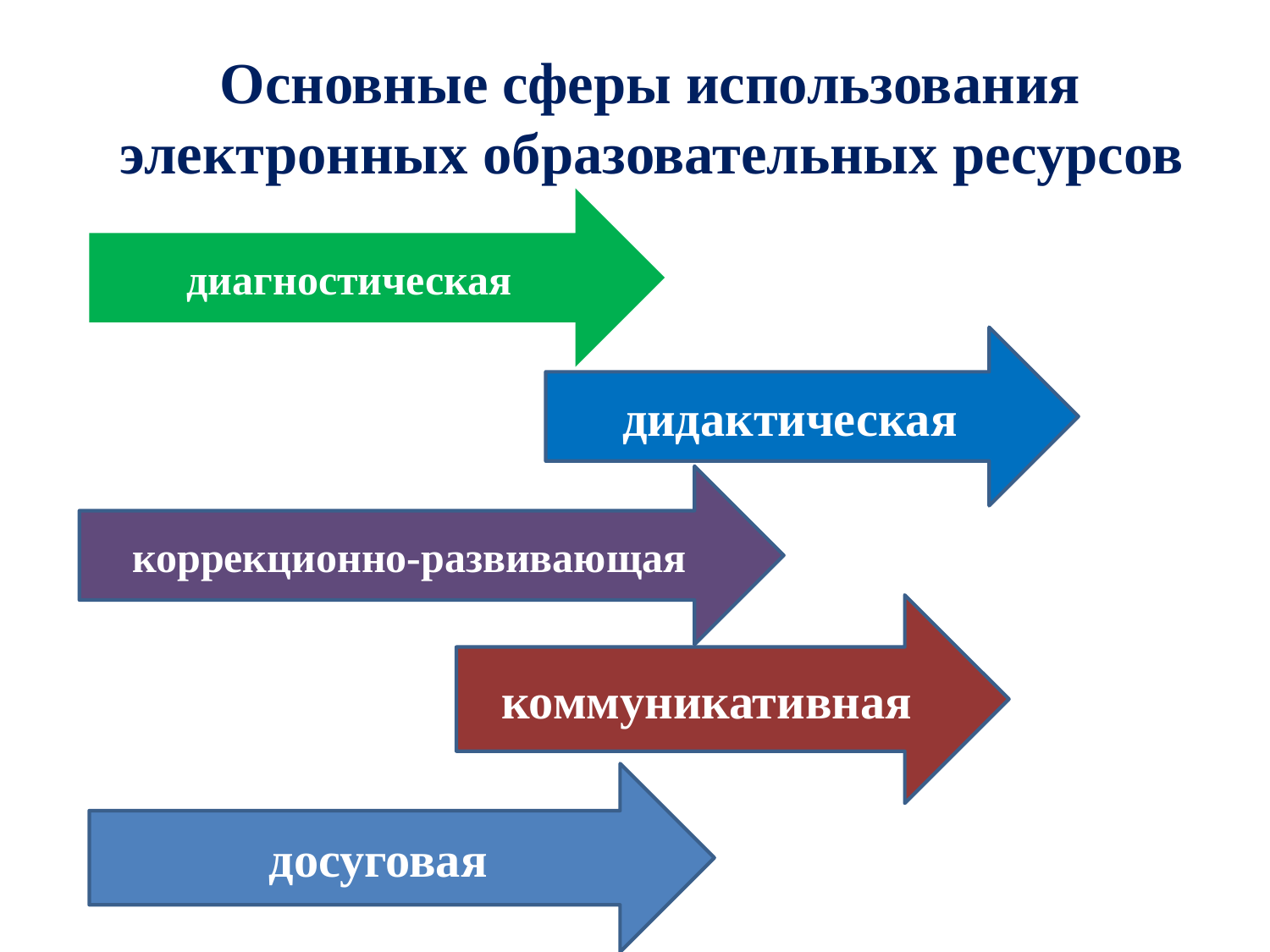

Основные сферы использования
электронных образовательных ресурсов
диагностическая

дидактическая
коррекционно-развивающая
коммуникативная
досуговая